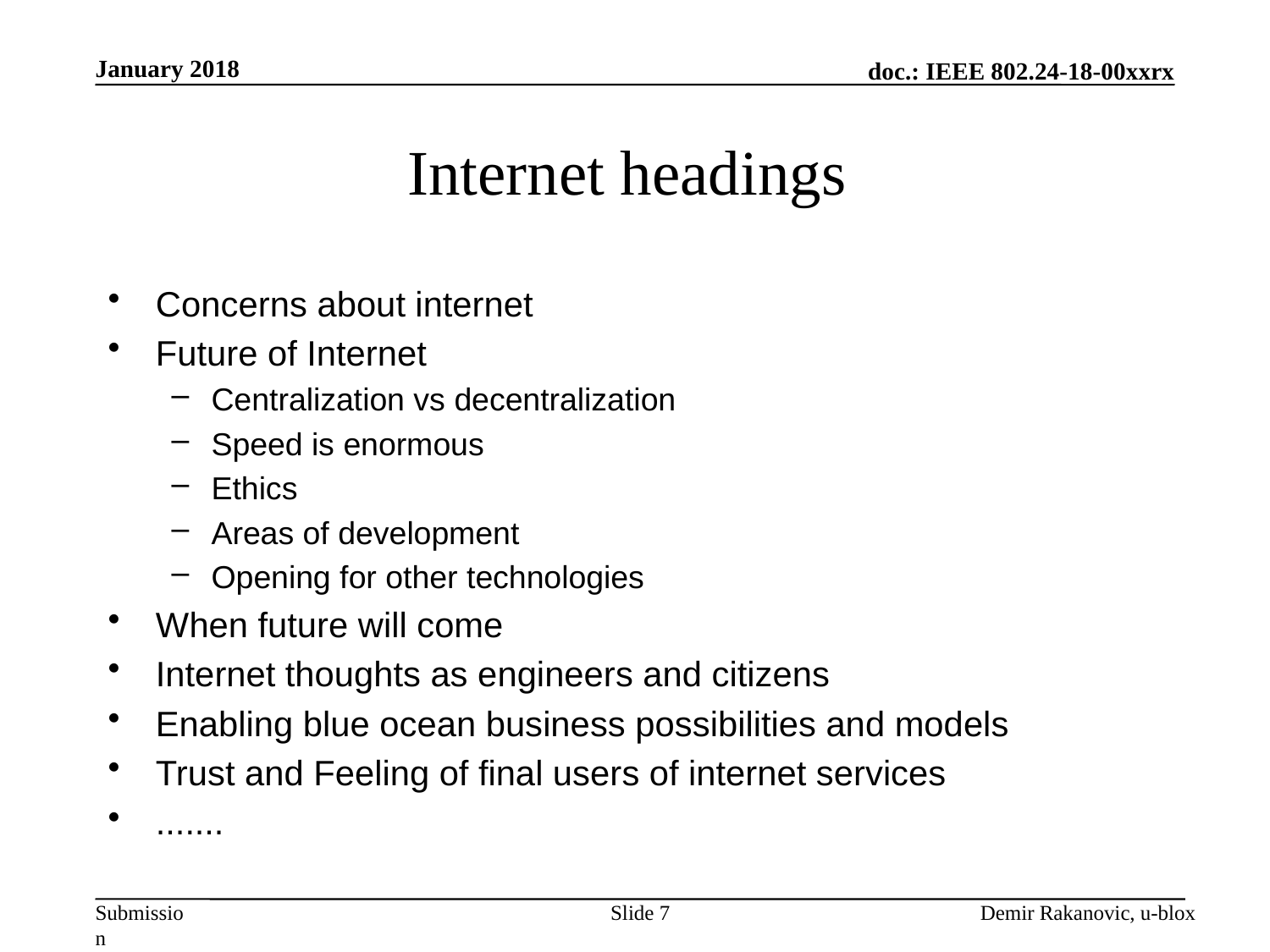

# Internet headings
Concerns about internet
Future of Internet
Centralization vs decentralization
Speed is enormous
Ethics
Areas of development
Opening for other technologies
When future will come
Internet thoughts as engineers and citizens
Enabling blue ocean business possibilities and models
Trust and Feeling of final users of internet services
.......

Slide 7
Demir Rakanovic, u-blox